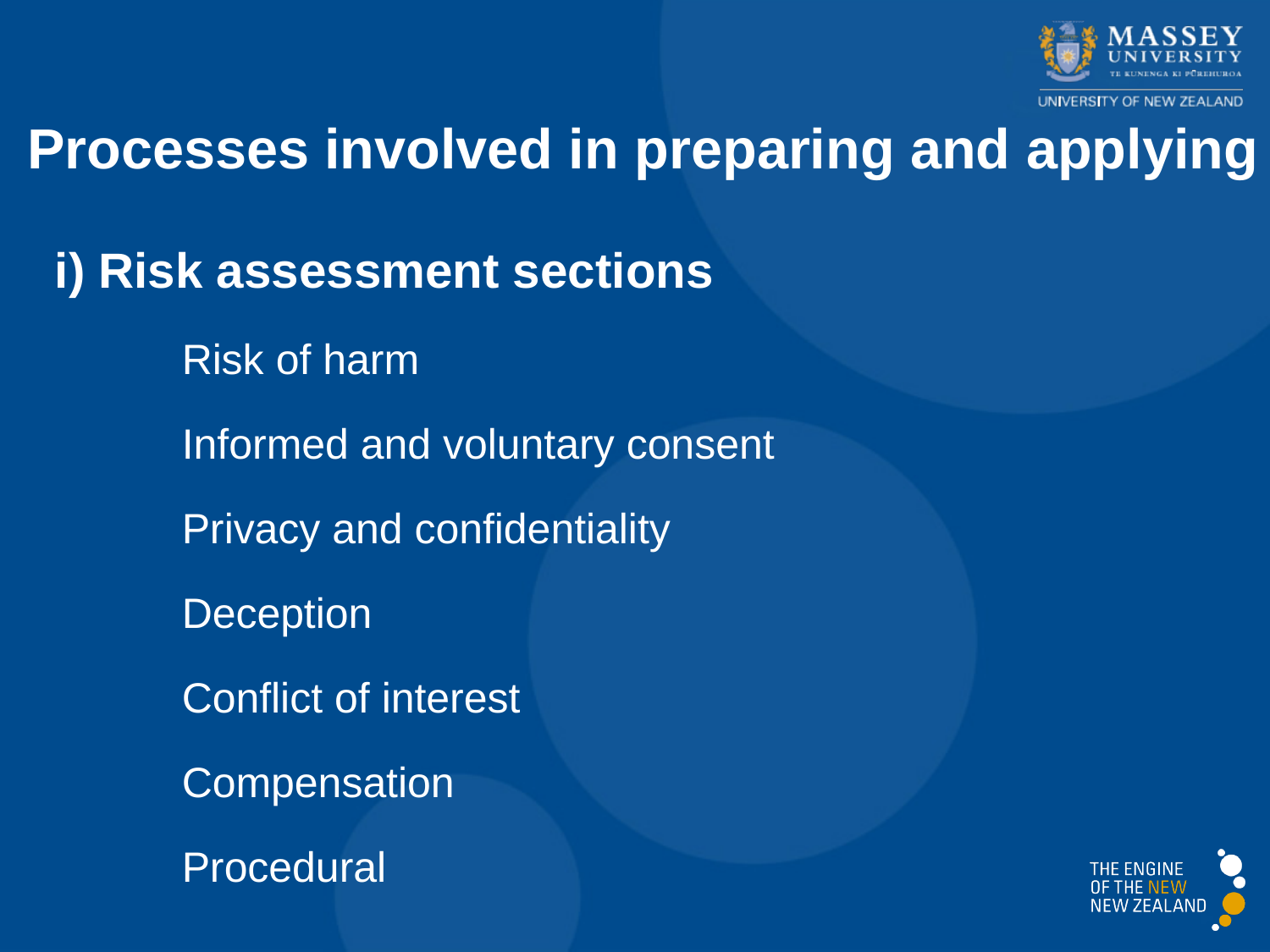

Processes involved in preparing and applying

i) Risk assessment sections
	Risk of harm
	Informed and voluntary consent
	Privacy and confidentiality
	Deception
	Conflict of interest
	Compensation
	Procedural